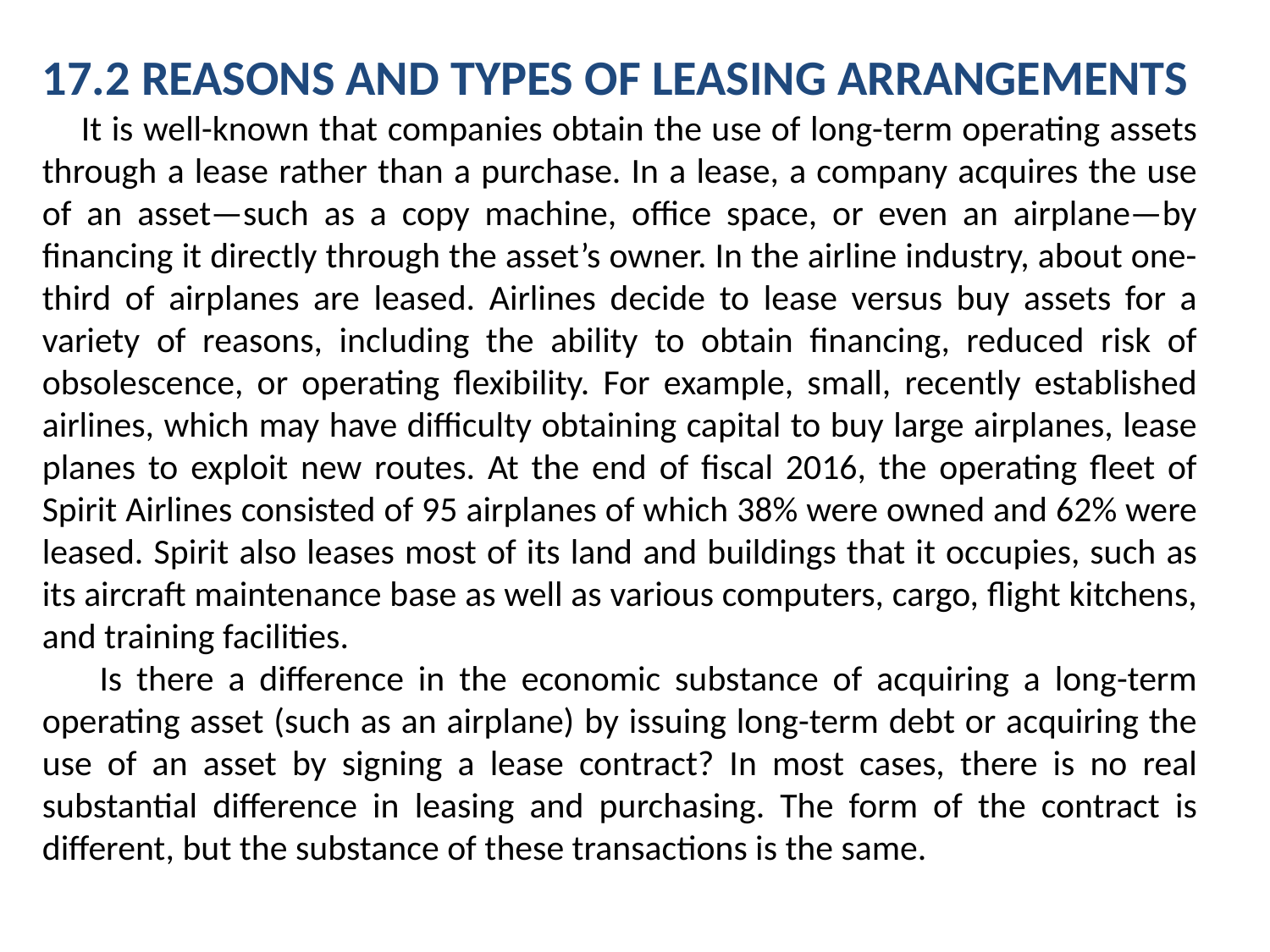

17.2 REASONS AND TYPES OF LEASING ARRANGEMENTS
    It is well-known that companies obtain the use of long-term operating assets through a lease rather than a purchase. In a lease, a company acquires the use of an asset—such as a copy machine, office space, or even an airplane—by financing it directly through the asset’s owner. In the airline industry, about one-third of airplanes are leased. Airlines decide to lease versus buy assets for a variety of reasons, including the ability to obtain financing, reduced risk of obsolescence, or operating flexibility. For example, small, recently established airlines, which may have difficulty obtaining capital to buy large airplanes, lease planes to exploit new routes. At the end of fiscal 2016, the operating fleet of Spirit Airlines consisted of 95 airplanes of which 38% were owned and 62% were leased. Spirit also leases most of its land and buildings that it occupies, such as its aircraft maintenance base as well as various computers, cargo, flight kitchens, and training facilities.
    Is there a difference in the economic substance of acquiring a long-term operating asset (such as an airplane) by issuing long-term debt or acquiring the use of an asset by signing a lease contract? In most cases, there is no real substantial difference in leasing and purchasing. The form of the contract is different, but the substance of these transactions is the same.